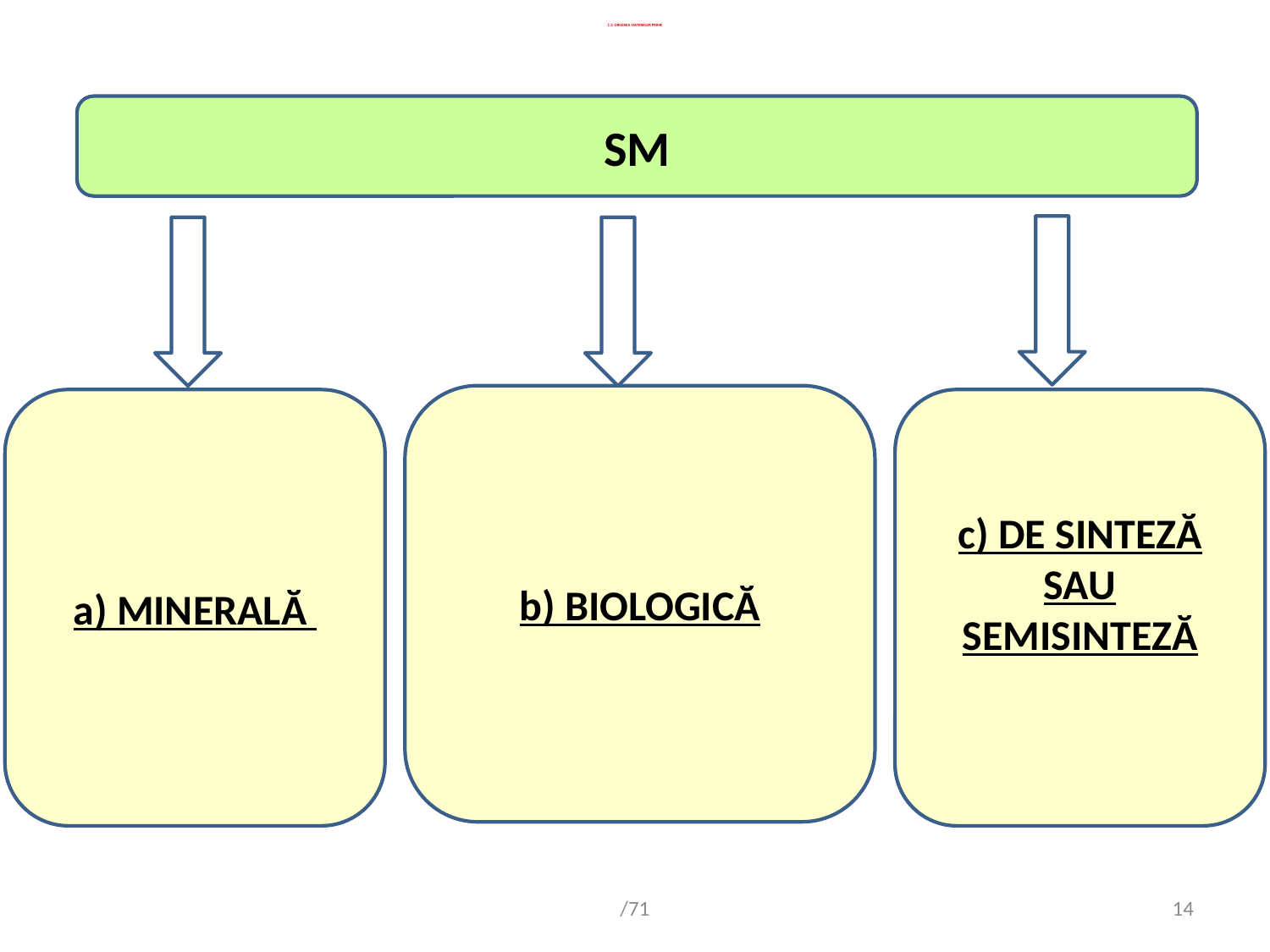

# 1.3. ORIGINEA MATERIILOR PRIME
SM

b) BIOLOGICĂ
a) MINERALĂ
c) DE SINTEZĂ SAU SEMISINTEZĂ

/71
14